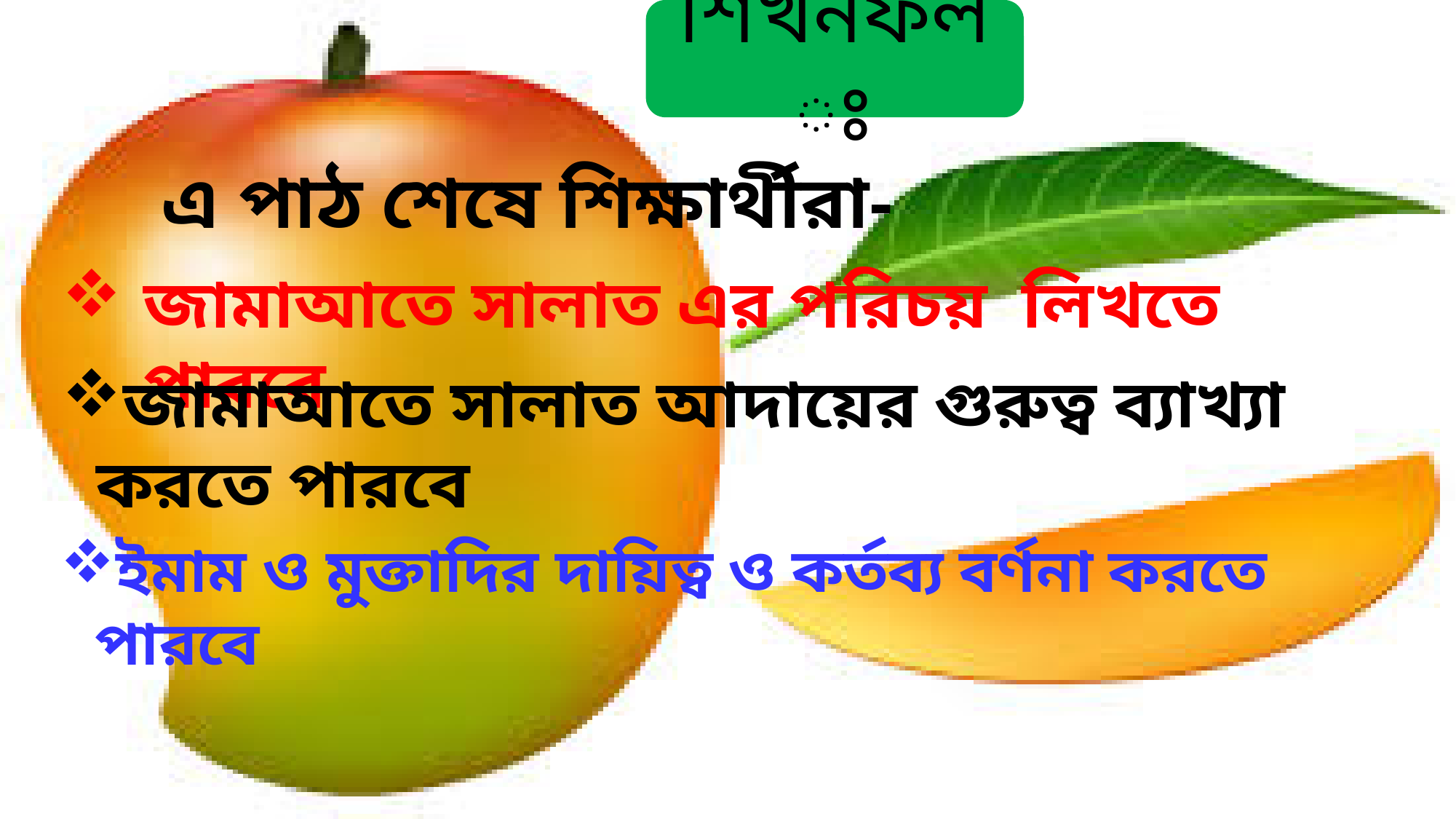

শিখনফলঃ
এ পাঠ শেষে শিক্ষার্থীরা-
জামাআতে সালাত এর পরিচয়  লিখতে পারবে
জামাআতে সালাত আদায়ের গুরুত্ব ব্যাখ্যা করতে পারবে
ইমাম ও মুক্তাদির দায়িত্ব ও কর্তব্য বর্ণনা করতে পারবে